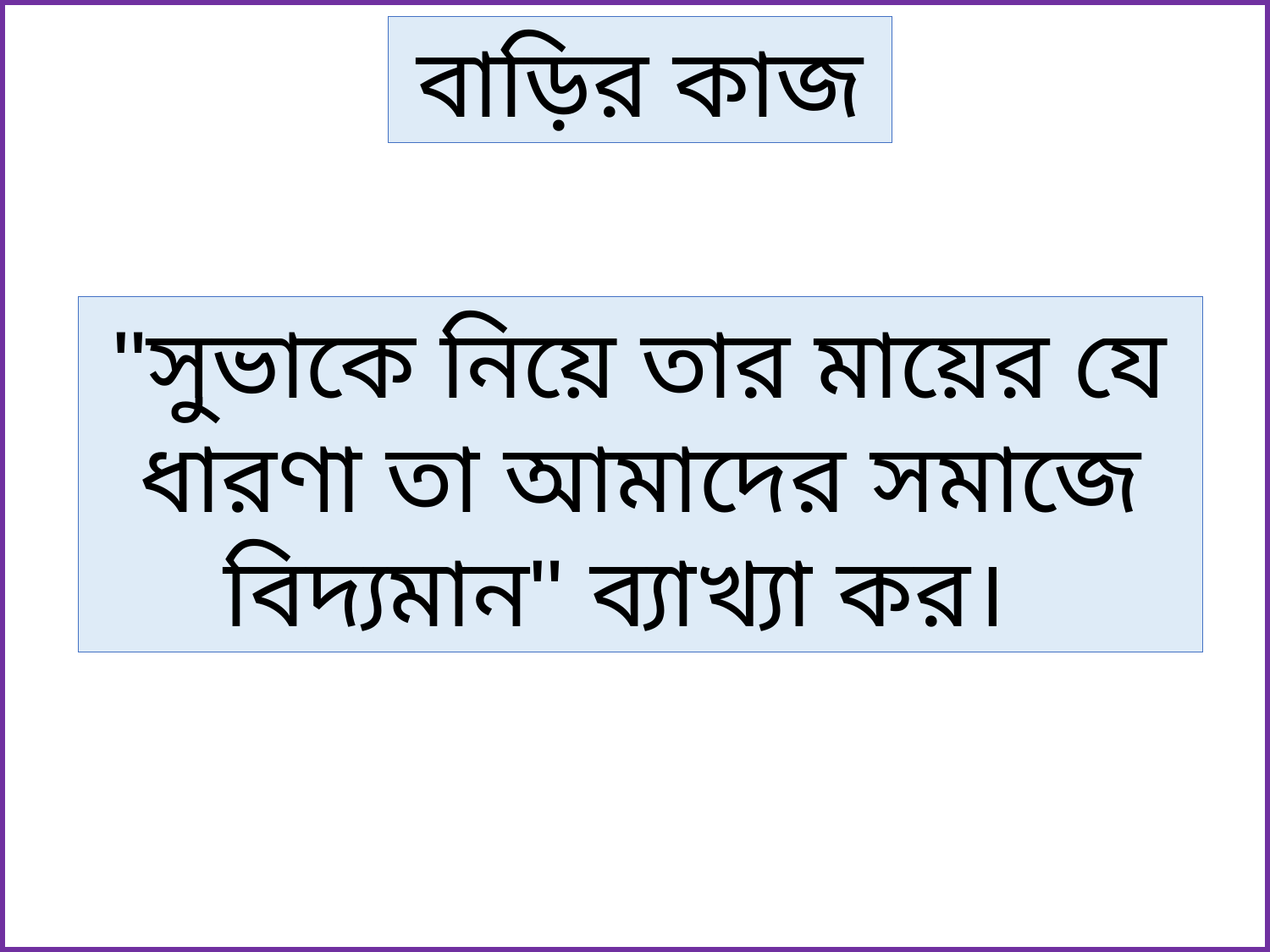

বাড়ির কাজ
"সুভাকে নিয়ে তার মায়ের যে ধারণা তা আমাদের সমাজে বিদ্যমান" ব্যাখ্যা কর।